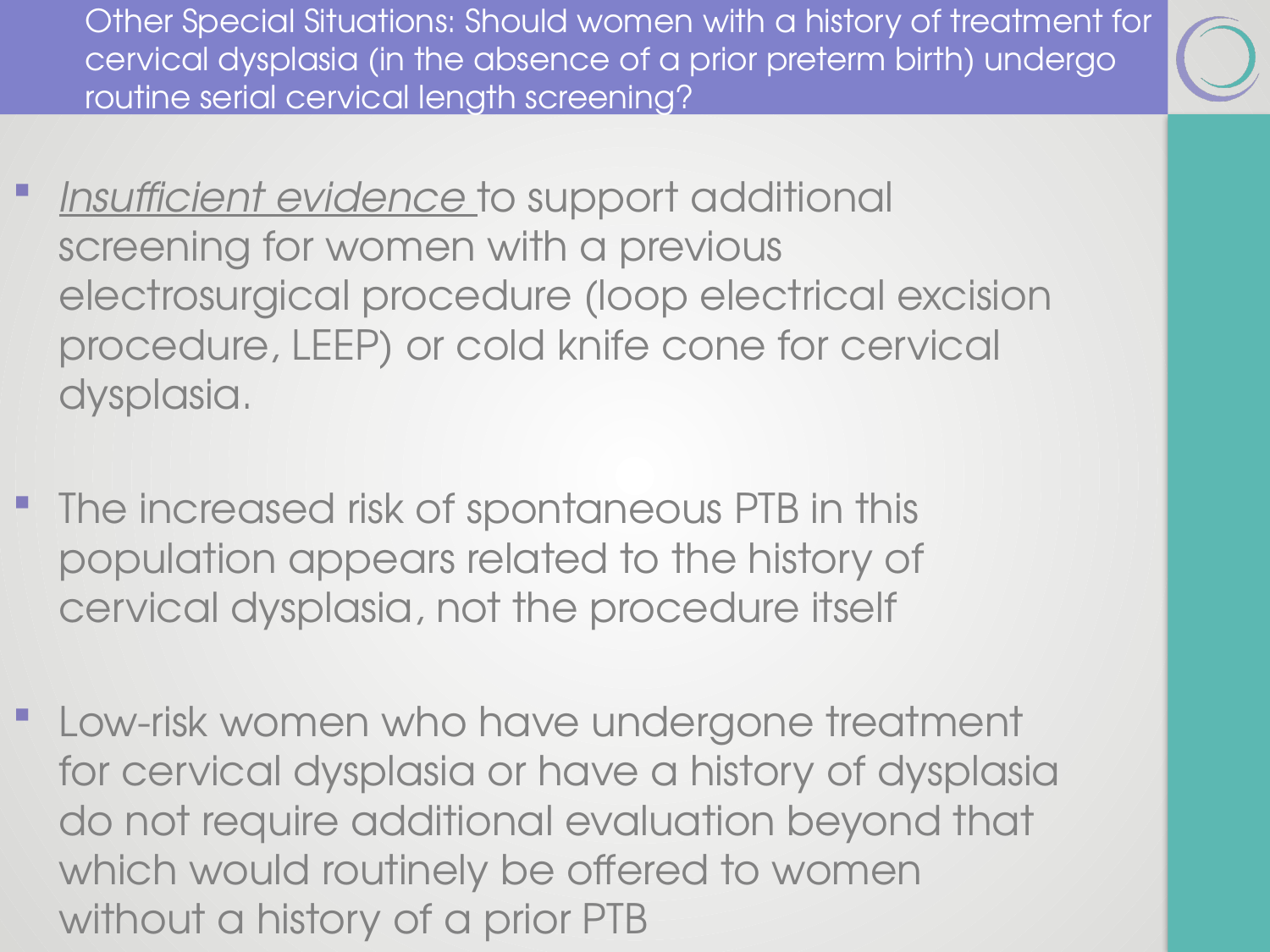

# Other Special Situations: Should women with a history of treatment for cervical dysplasia (in the absence of a prior preterm birth) undergo routine serial cervical length screening?

Insufficient evidence to support additional screening for women with a previous electrosurgical procedure (loop electrical excision procedure, LEEP) or cold knife cone for cervical dysplasia.

The increased risk of spontaneous PTB in this population appears related to the history of cervical dysplasia, not the procedure itself

Low-risk women who have undergone treatment for cervical dysplasia or have a history of dysplasia do not require additional evaluation beyond that which would routinely be offered to women without a history of a prior PTB